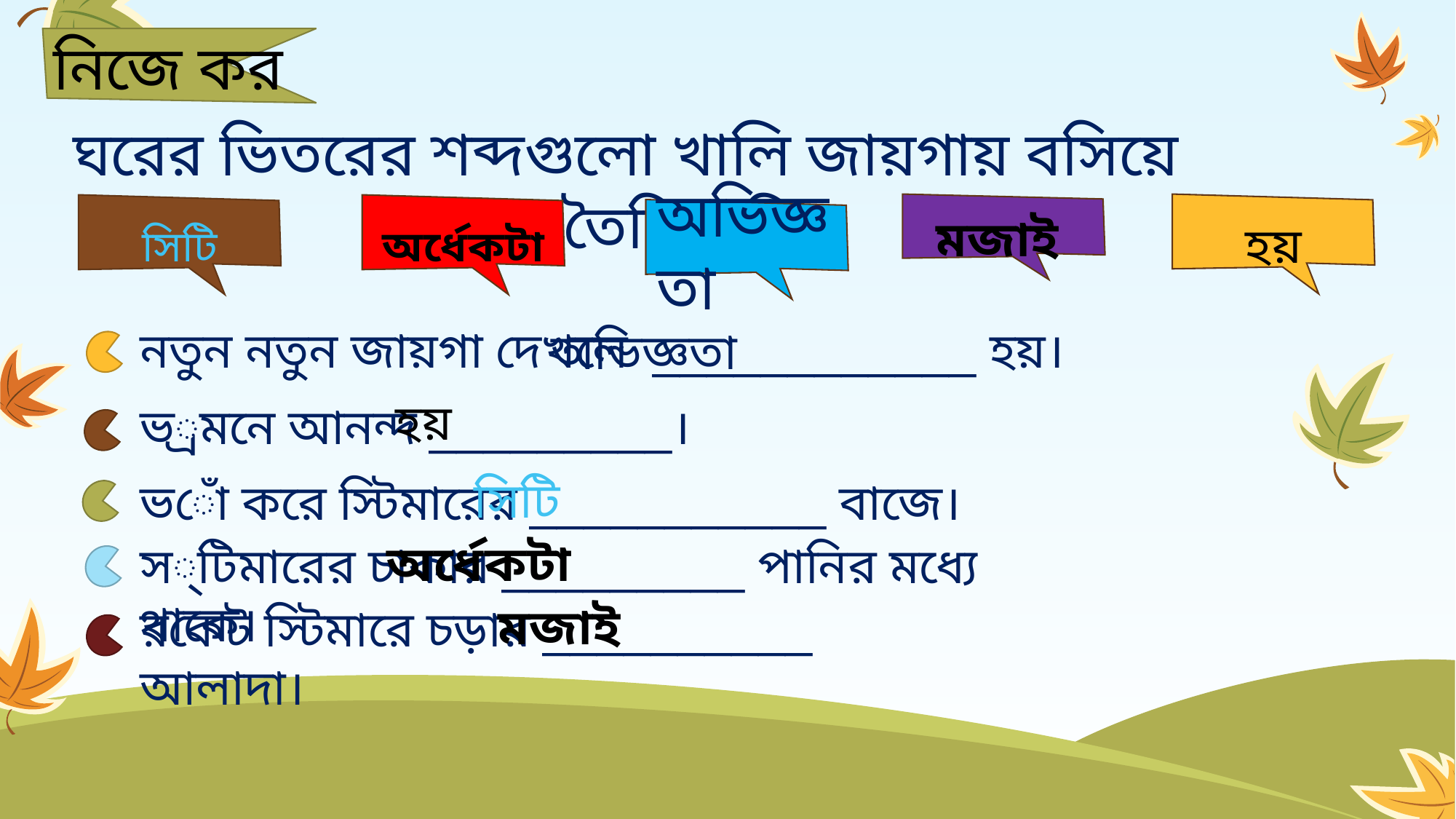

নিজে কর
ঘরের ভিতরের শব্দগুলো খালি জায়গায় বসিয়ে বাক্য তৈরি করি।
মজাই
হয়
অর্ধেকটা
সিটি
অভিজ্ঞতা
নতুন নতুন জায়গা দেখলে  ____________ হয়।
অভিজ্ঞতা

হয়
ভ্রমনে আনন্দ _________।

সিটি
ভোঁ করে স্টিমারের ___________ বাজে।

অর্ধেকটা
স্টিমারের চাকার _________ পানির মধ্যে থাকে।

মজাই
রকেট স্টিমারে চড়ার __________ আলাদা।